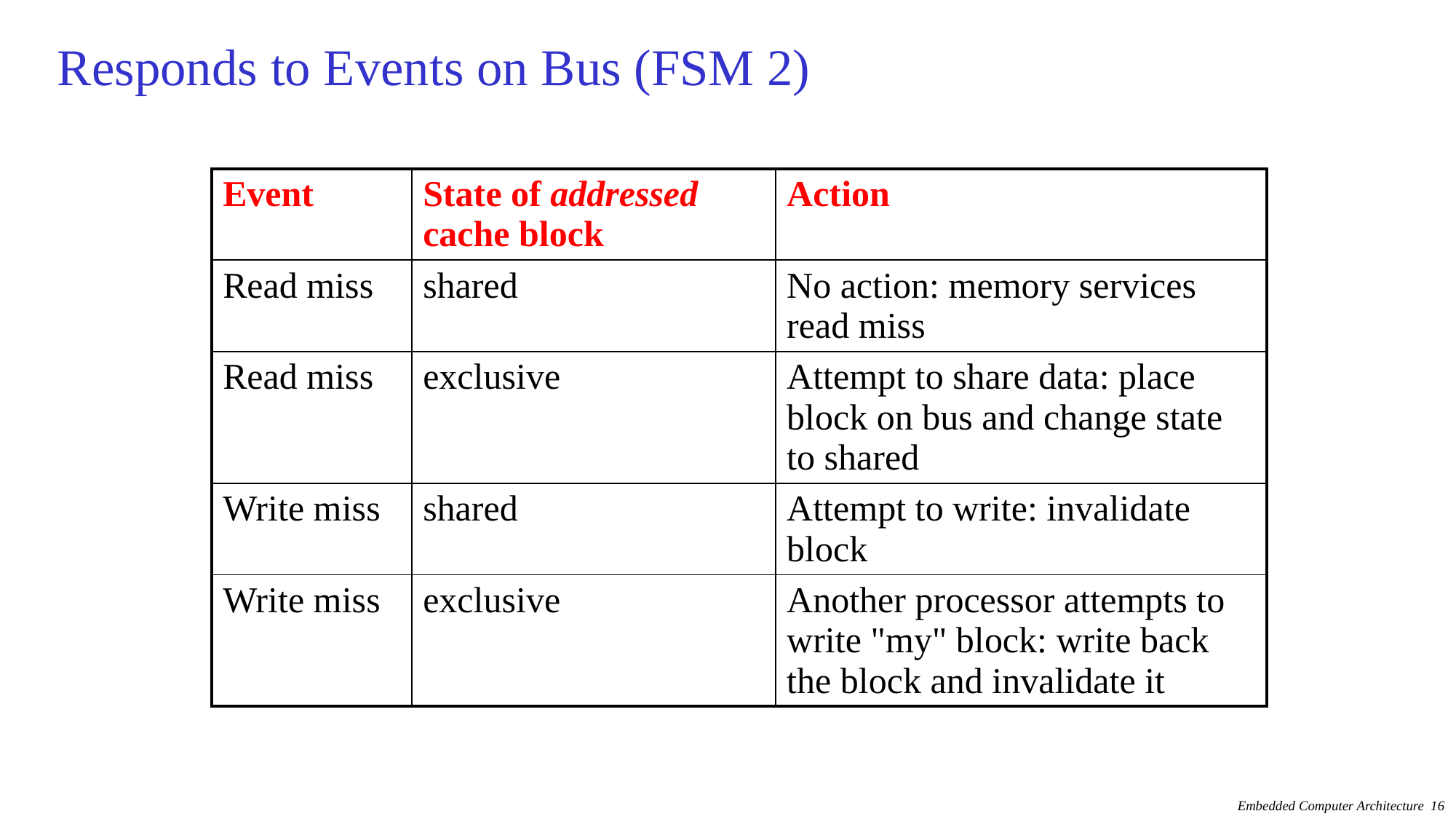

# Responds to Events on Bus (FSM 2)
| Event | State of addressed cache block | Action |
| --- | --- | --- |
| Read miss | shared | No action: memory services read miss |
| Read miss | exclusive | Attempt to share data: place block on bus and change state to shared |
| Write miss | shared | Attempt to write: invalidate block |
| Write miss | exclusive | Another processor attempts to write "my" block: write back the block and invalidate it |